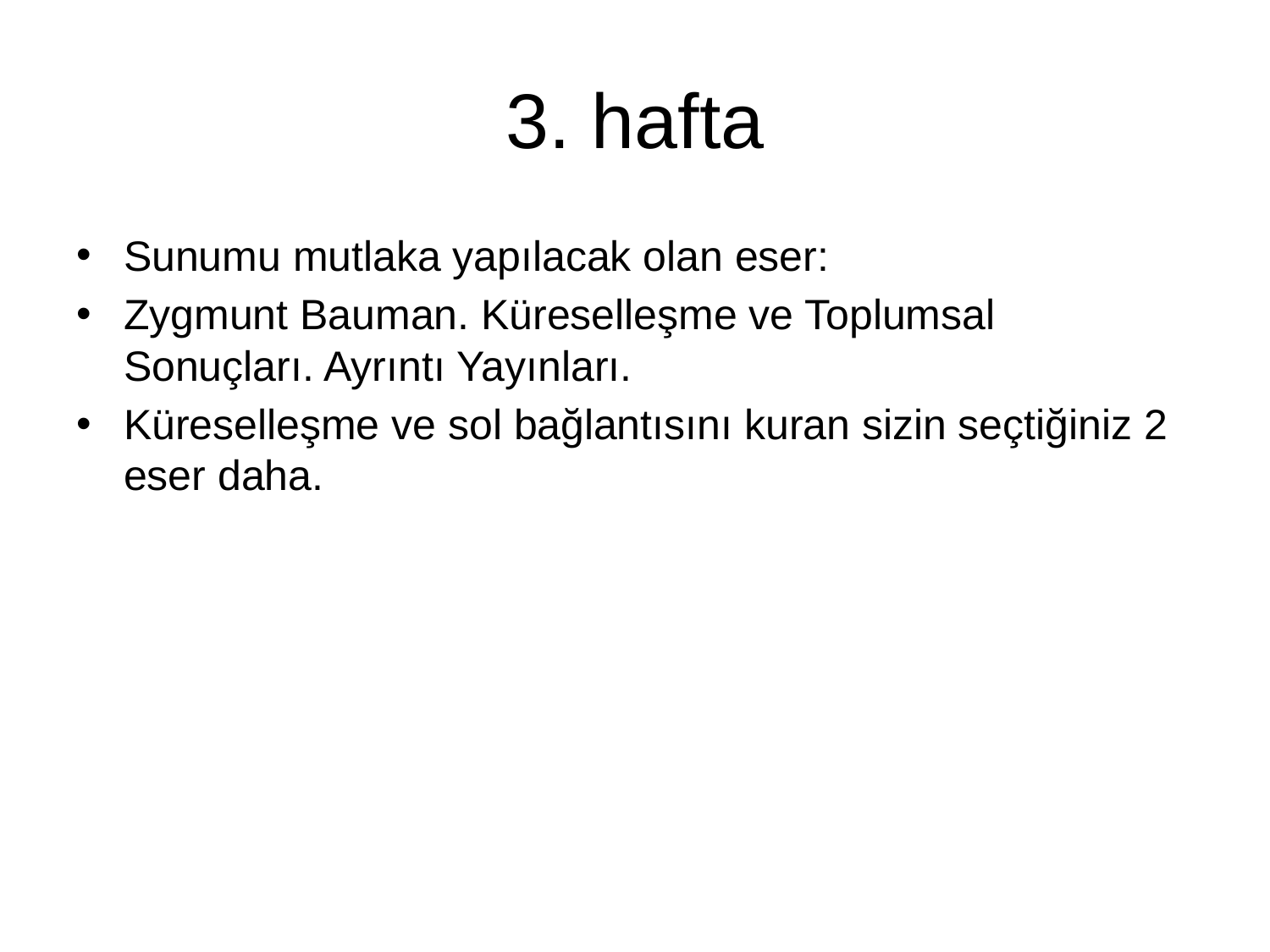

# 3. hafta
Sunumu mutlaka yapılacak olan eser:
Zygmunt Bauman. Küreselleşme ve Toplumsal Sonuçları. Ayrıntı Yayınları.
Küreselleşme ve sol bağlantısını kuran sizin seçtiğiniz 2 eser daha.